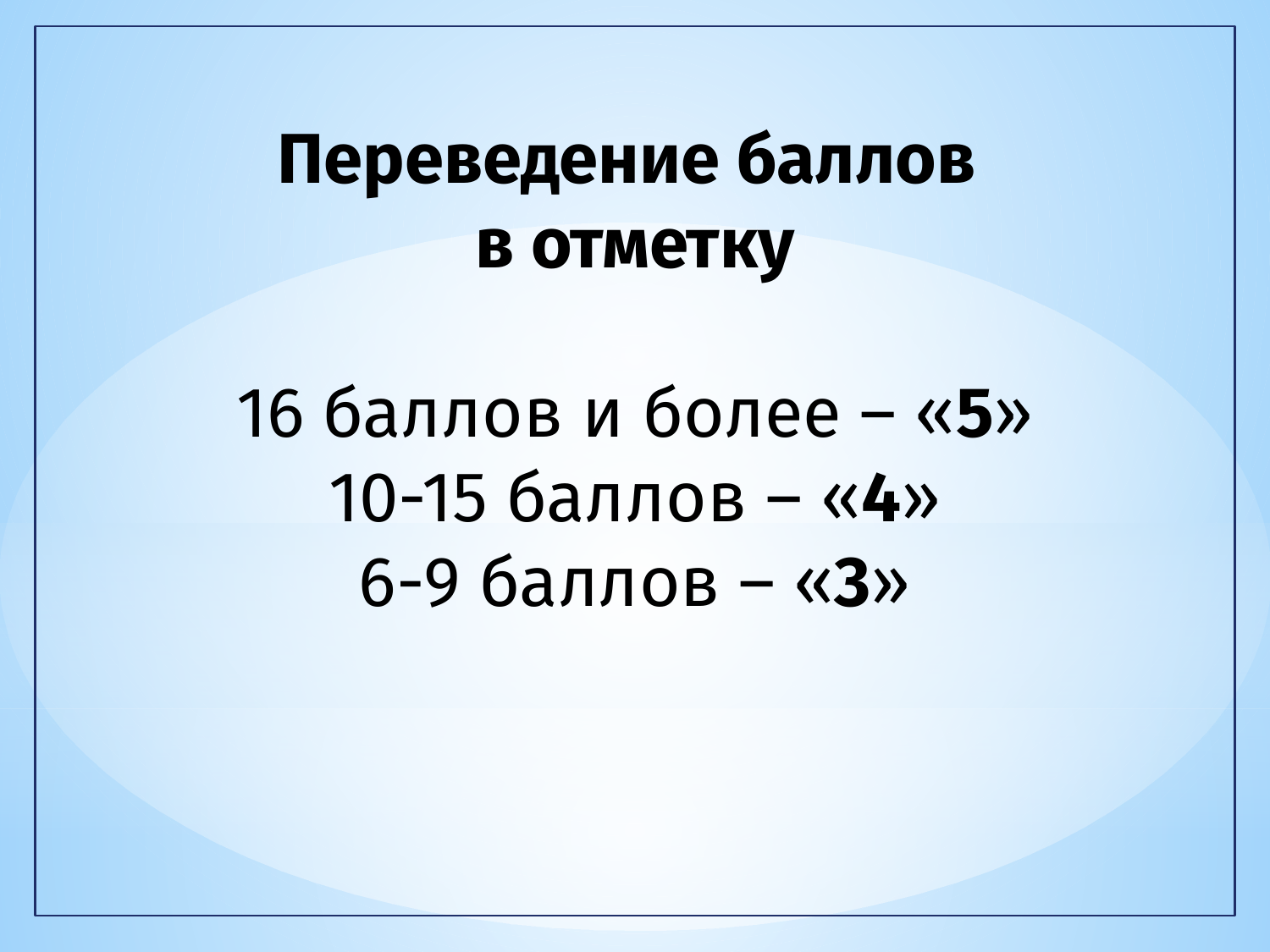

Переведение баллов
в отметку

16 баллов и более – «5»
10-15 баллов – «4»
6-9 баллов – «3»